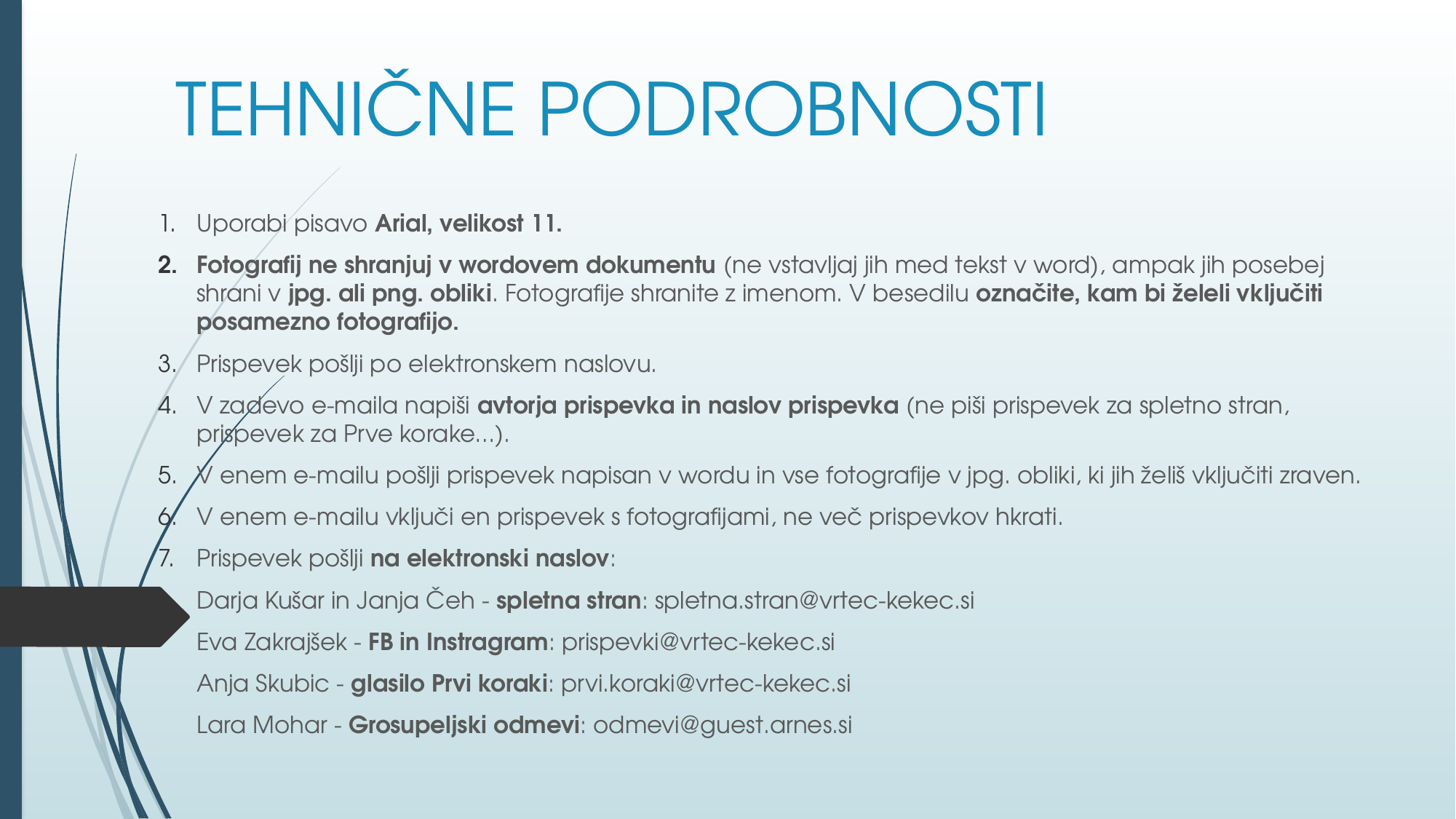

# TEHNIČNE PODROBNOSTI
Uporabi pisavo Arial, velikost 11.
Fotografij ne shranjuj v wordovem dokumentu (ne vstavljaj jih med tekst v word), ampak jih posebej shrani v jpg. ali png. obliki. Fotografije shranite z imenom. V besedilu označite, kam bi želeli vključiti posamezno fotografijo.
Prispevek pošlji po elektronskem naslovu.
V zadevo e-maila napiši avtorja prispevka in naslov prispevka (ne piši prispevek za spletno stran, prispevek za Prve korake…).
V enem e-mailu pošlji prispevek napisan v wordu in vse fotografije v jpg. obliki, ki jih želiš vključiti zraven.
V enem e-mailu vključi en prispevek s fotografijami, ne več prispevkov hkrati.
Prispevek pošlji na elektronski naslov:
		Darja Kušar in Janja Čeh - spletna stran: spletna.stran@vrtec-kekec.si
		Eva Zakrajšek - FB in Instragram: prispevki@vrtec-kekec.si
		Anja Skubic - glasilo Prvi koraki: prvi.koraki@vrtec-kekec.si
		Lara Mohar - Grosupeljski odmevi: odmevi@guest.arnes.si